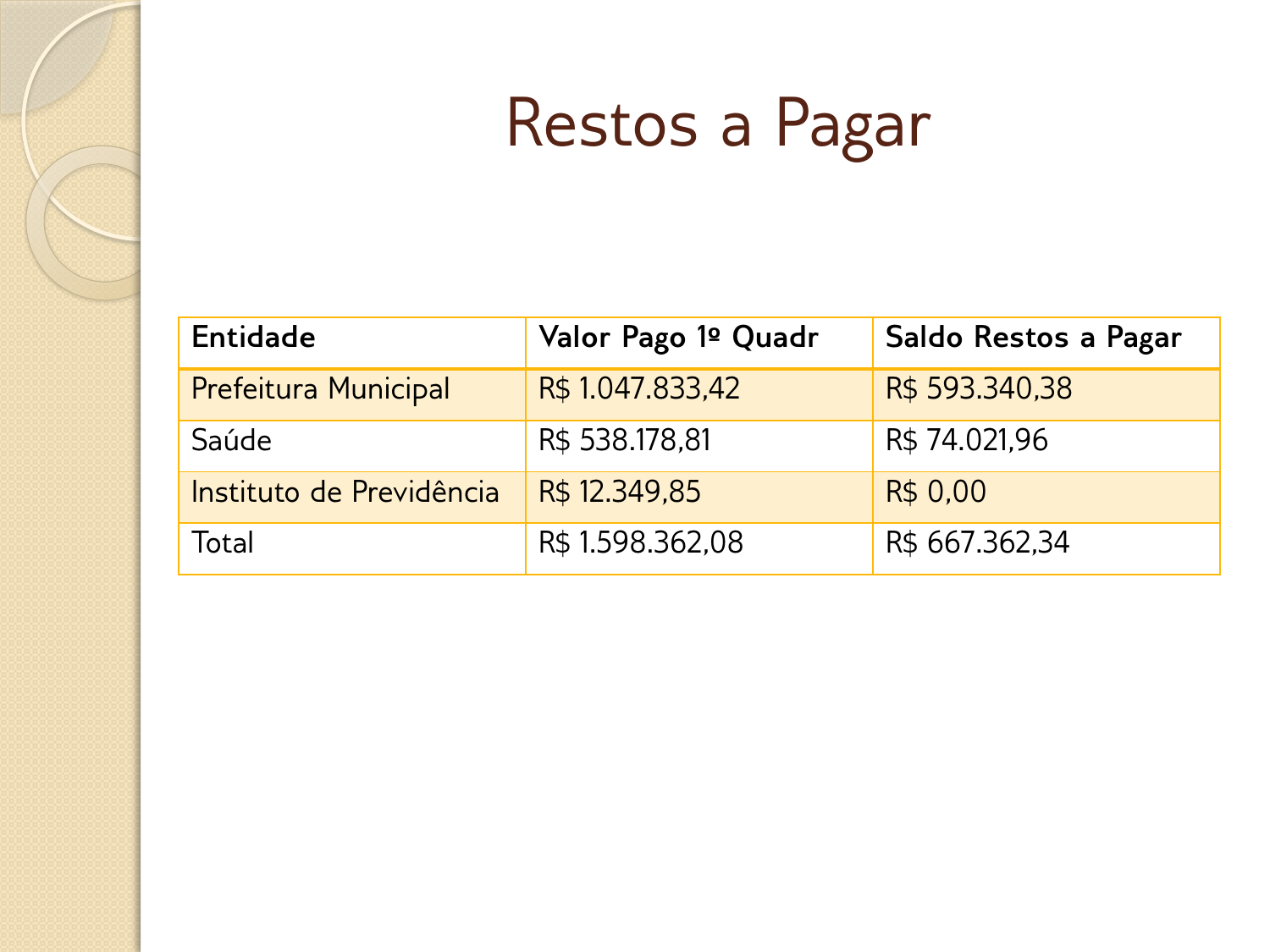

# Restos a Pagar
| Entidade | Valor Pago 1º Quadr | Saldo Restos a Pagar |
| --- | --- | --- |
| Prefeitura Municipal | R$ 1.047.833,42 | R$ 593.340,38 |
| Saúde | R$ 538.178,81 | R$ 74.021,96 |
| Instituto de Previdência | R$ 12.349,85 | R$ 0,00 |
| Total | R$ 1.598.362,08 | R$ 667.362,34 |